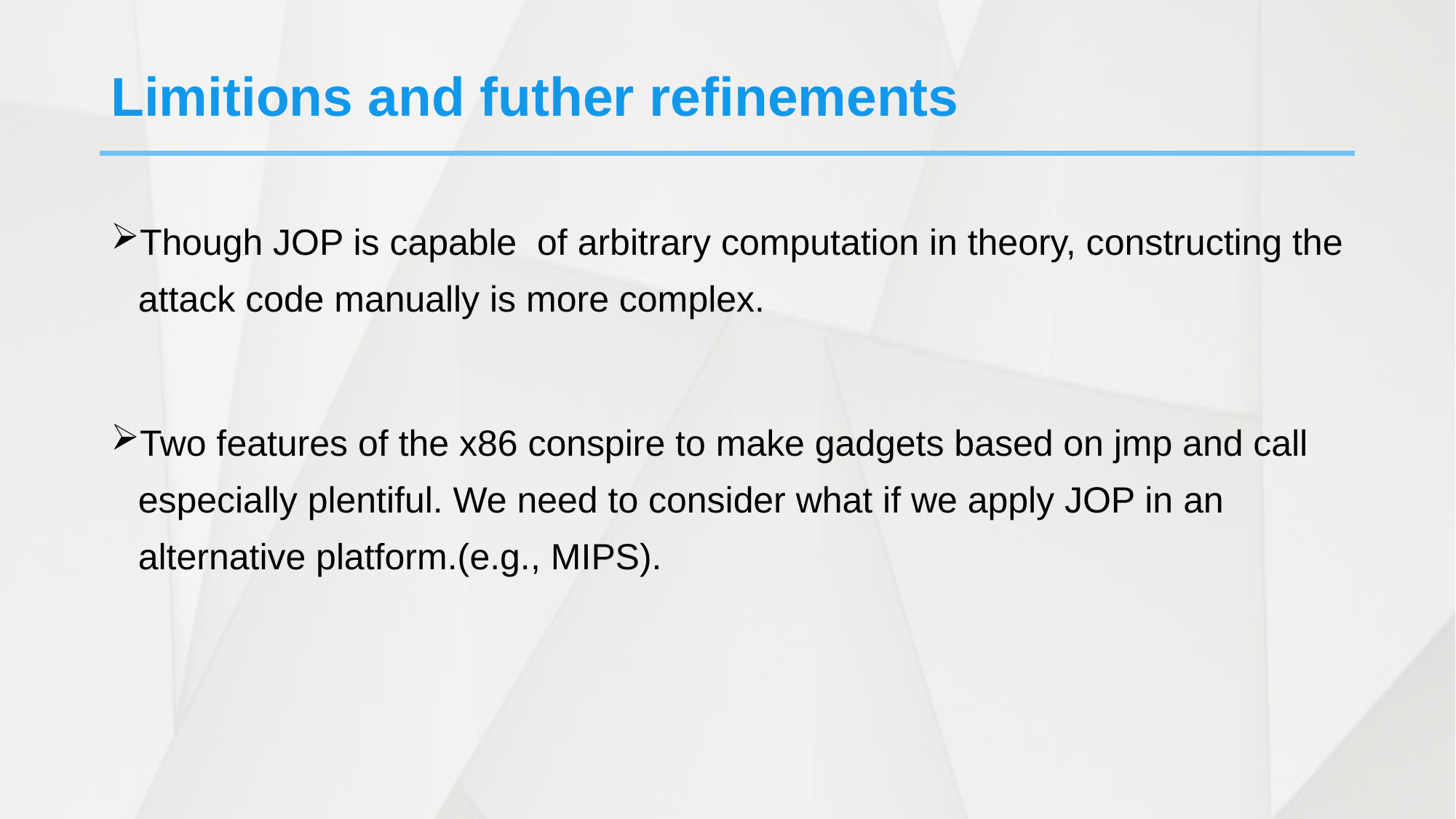

Limitions and futher refinements
Though JOP is capable  of arbitrary computation in theory, constructing the attack code manually is more complex.

Two features of the x86 conspire to make gadgets based on jmp and call especially plentiful. We need to consider what if we apply JOP in an alternative platform.(e.g., MIPS).